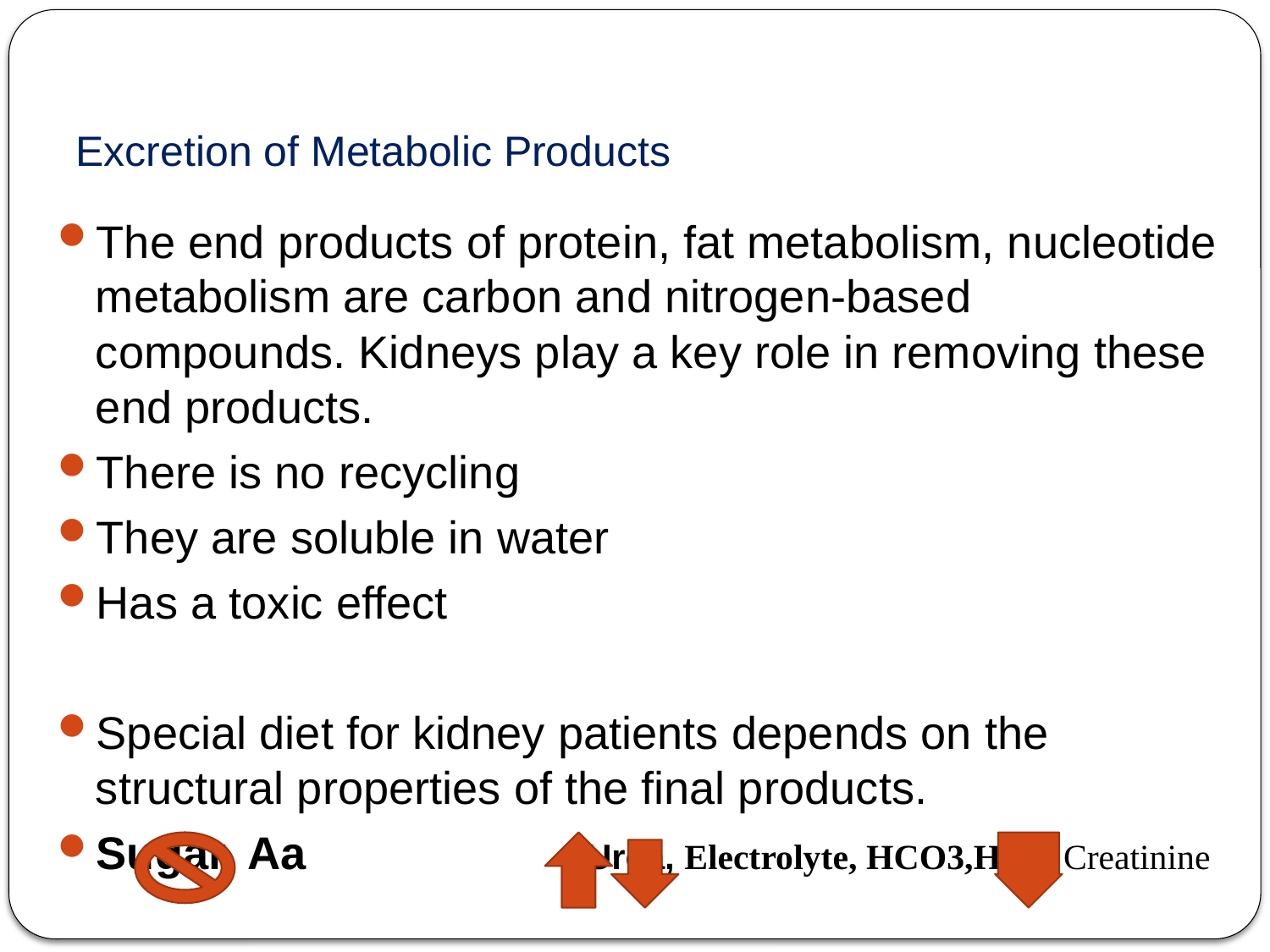

# Excretion of Metabolic Products
The end products of protein, fat metabolism, nucleotide metabolism are carbon and nitrogen-based compounds. Kidneys play a key role in removing these end products.
There is no recycling
They are soluble in water
Has a toxic effect

Special diet for kidney patients depends on the structural properties of the final products.
Sugar, Aa                      Urea, Electrolyte, HCO3,H       Creatinine